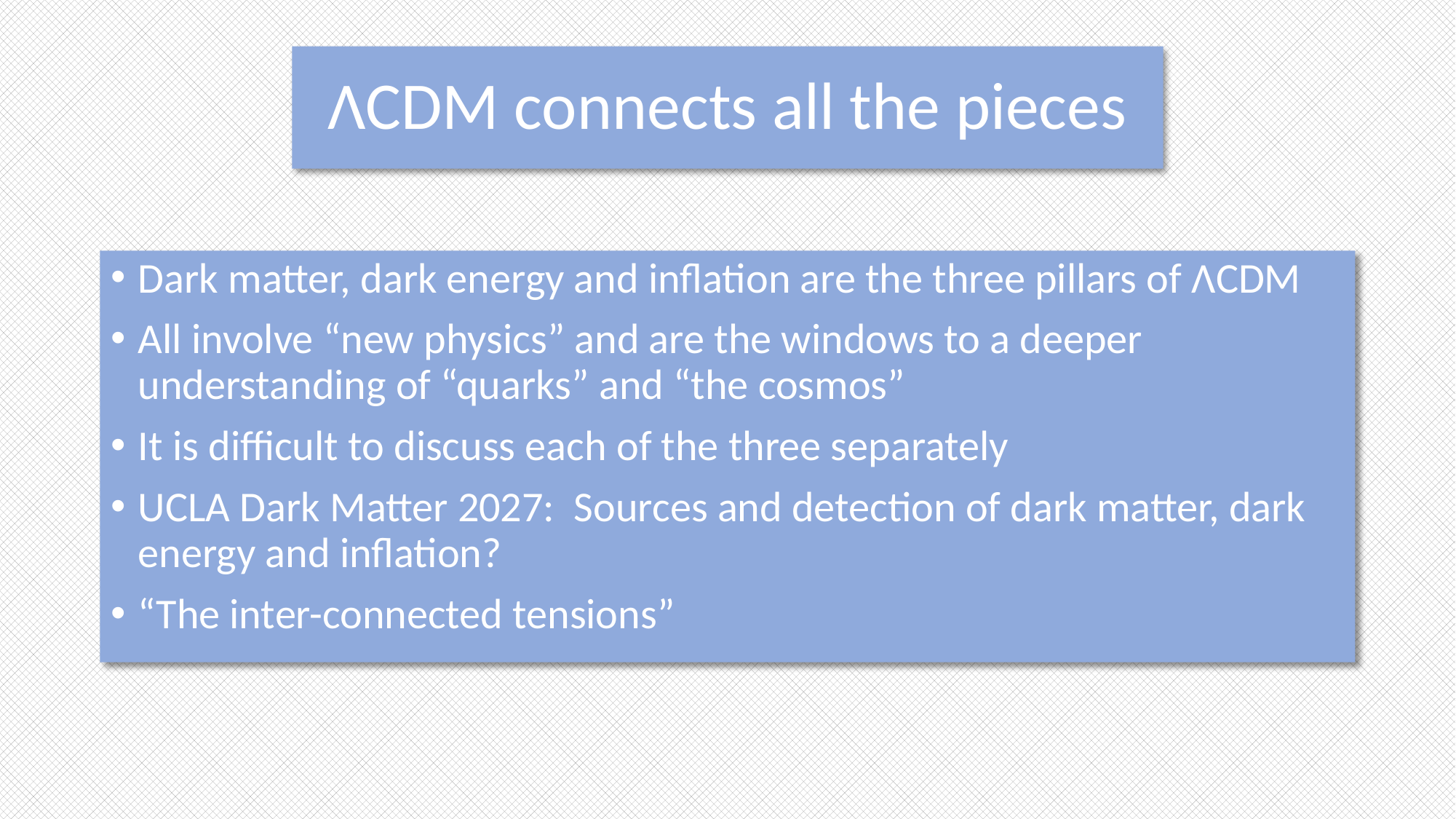

# ΛCDM connects all the pieces
Dark matter, dark energy and inflation are the three pillars of ΛCDM
All involve “new physics” and are the windows to a deeper understanding of “quarks” and “the cosmos”
It is difficult to discuss each of the three separately
UCLA Dark Matter 2027:  Sources and detection of dark matter, dark energy and inflation?
“The inter-connected tensions”